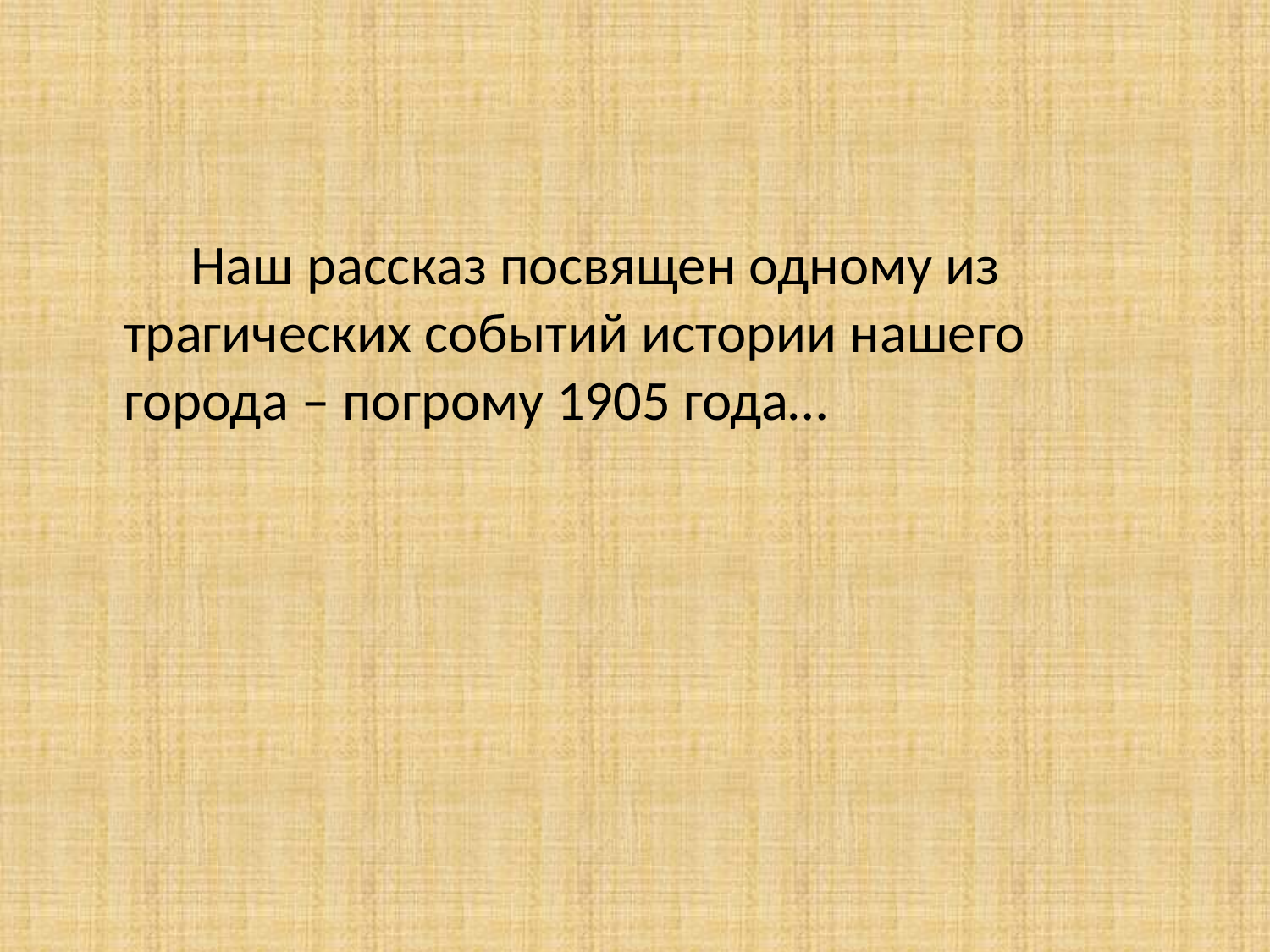

Наш рассказ посвящен одному из трагических событий истории нашего города – погрому 1905 года…